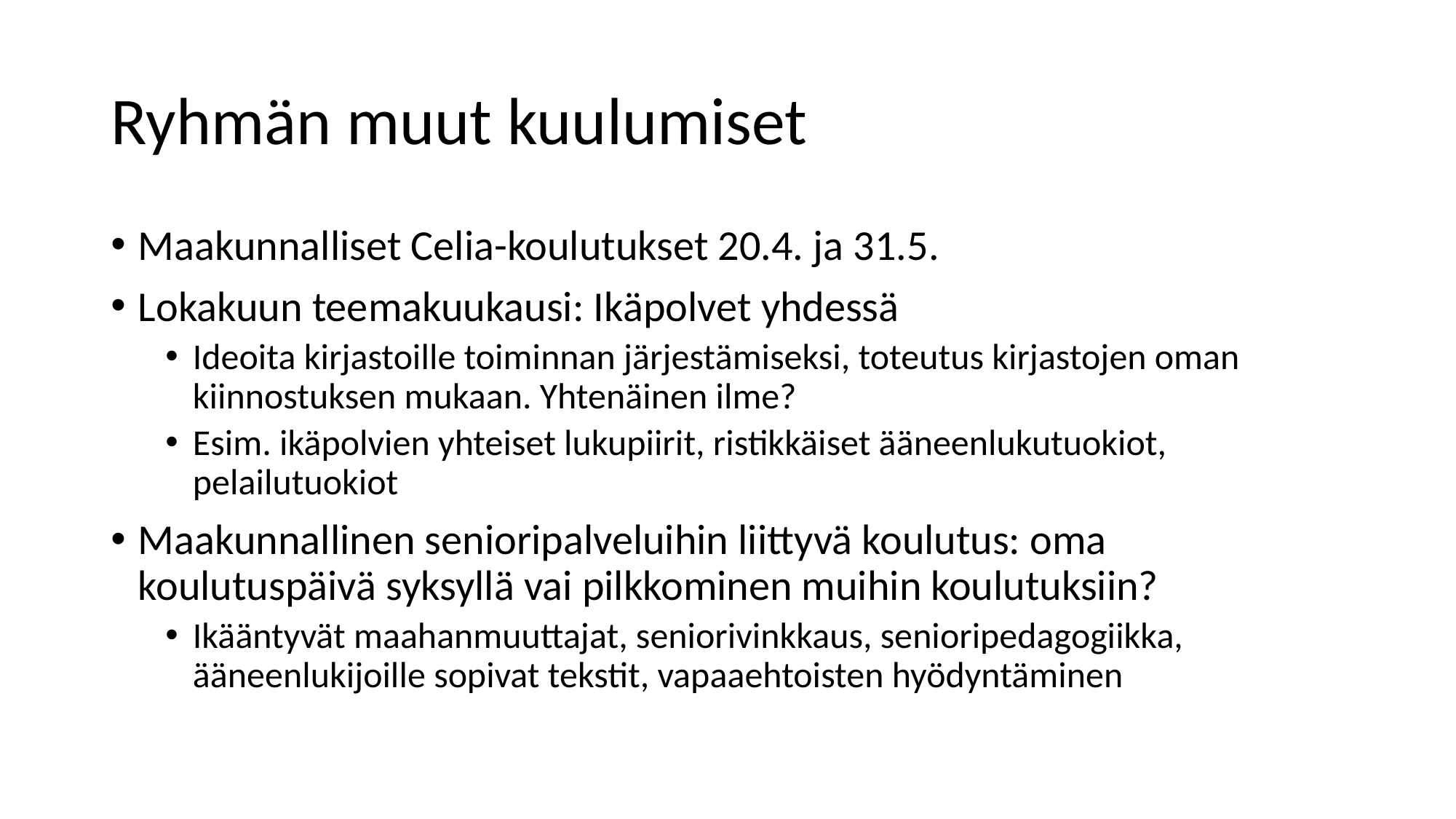

# Ryhmän muut kuulumiset
Maakunnalliset Celia-koulutukset 20.4. ja 31.5.
Lokakuun teemakuukausi: Ikäpolvet yhdessä
Ideoita kirjastoille toiminnan järjestämiseksi, toteutus kirjastojen oman kiinnostuksen mukaan. Yhtenäinen ilme?
Esim. ikäpolvien yhteiset lukupiirit, ristikkäiset ääneenlukutuokiot, pelailutuokiot
Maakunnallinen senioripalveluihin liittyvä koulutus: oma koulutuspäivä syksyllä vai pilkkominen muihin koulutuksiin?
Ikääntyvät maahanmuuttajat, seniorivinkkaus, senioripedagogiikka, ääneenlukijoille sopivat tekstit, vapaaehtoisten hyödyntäminen